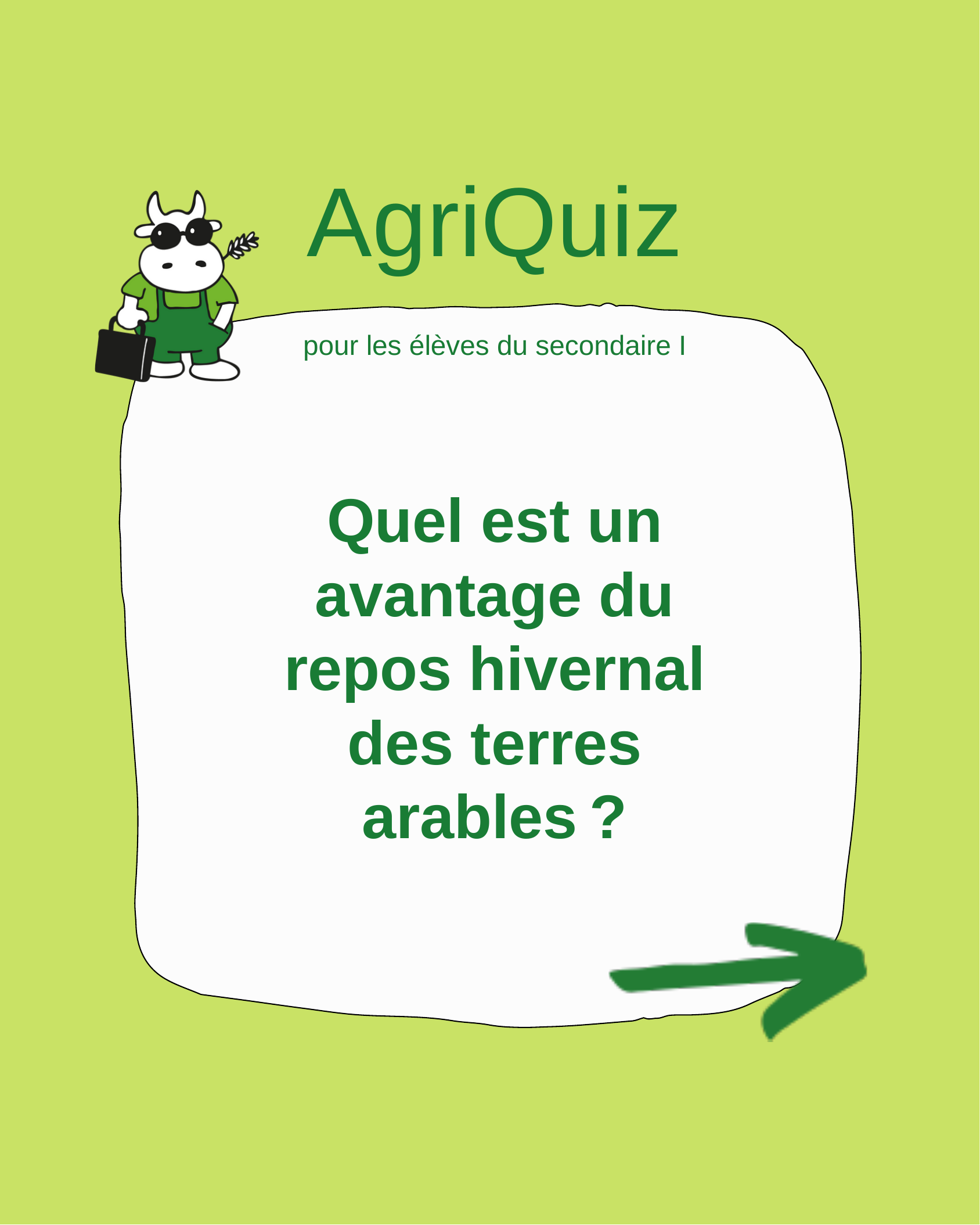

AgriQuiz

pour les élèves du secondaire I
Quel est un avantage du repos hivernal des terres arables ?